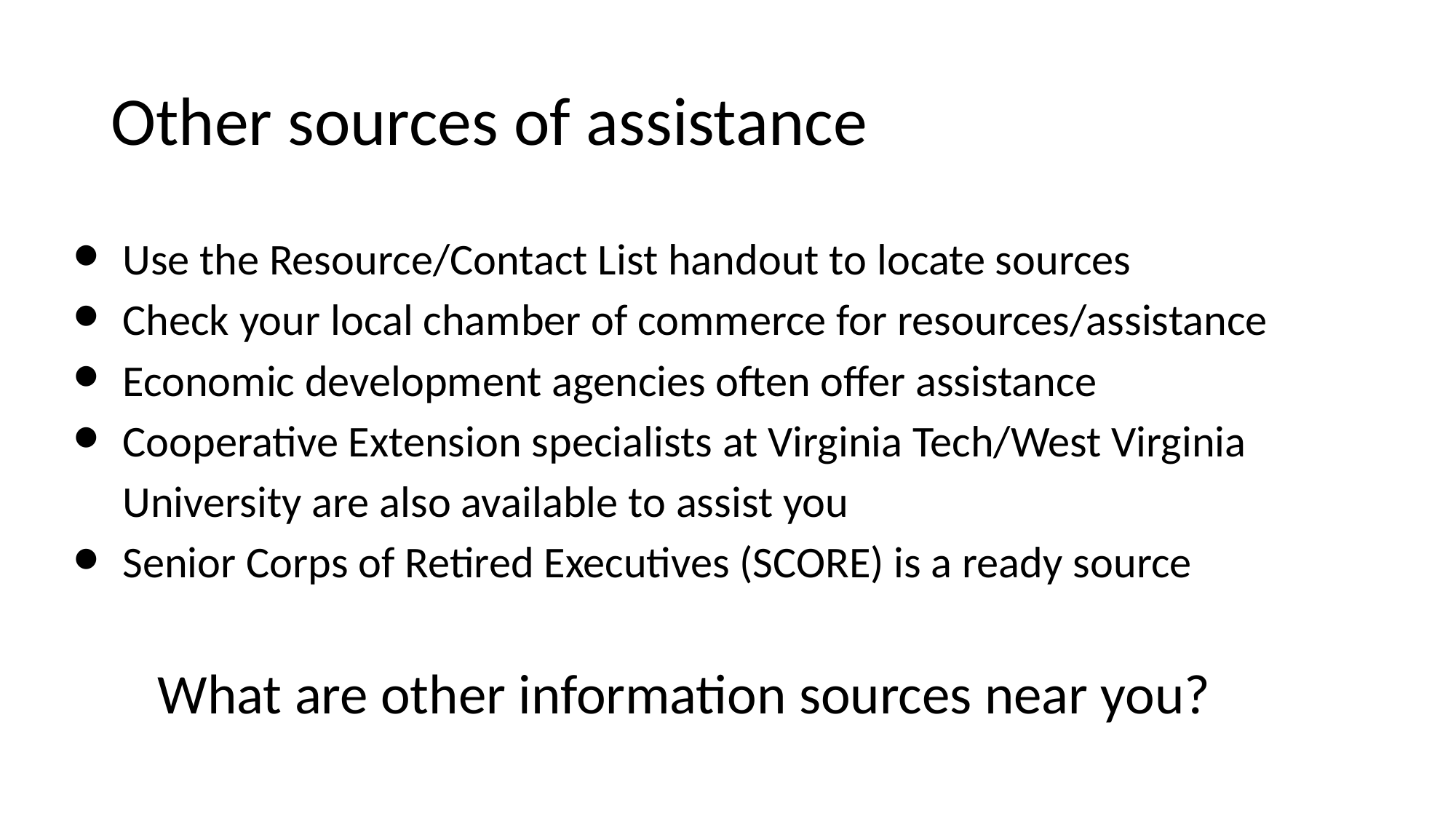

# Other sources of assistance
Use the Resource/Contact List handout to locate sources
Check your local chamber of commerce for resources/assistance
Economic development agencies often offer assistance
Cooperative Extension specialists at Virginia Tech/West Virginia University are also available to assist you
Senior Corps of Retired Executives (SCORE) is a ready source

What are other information sources near you?